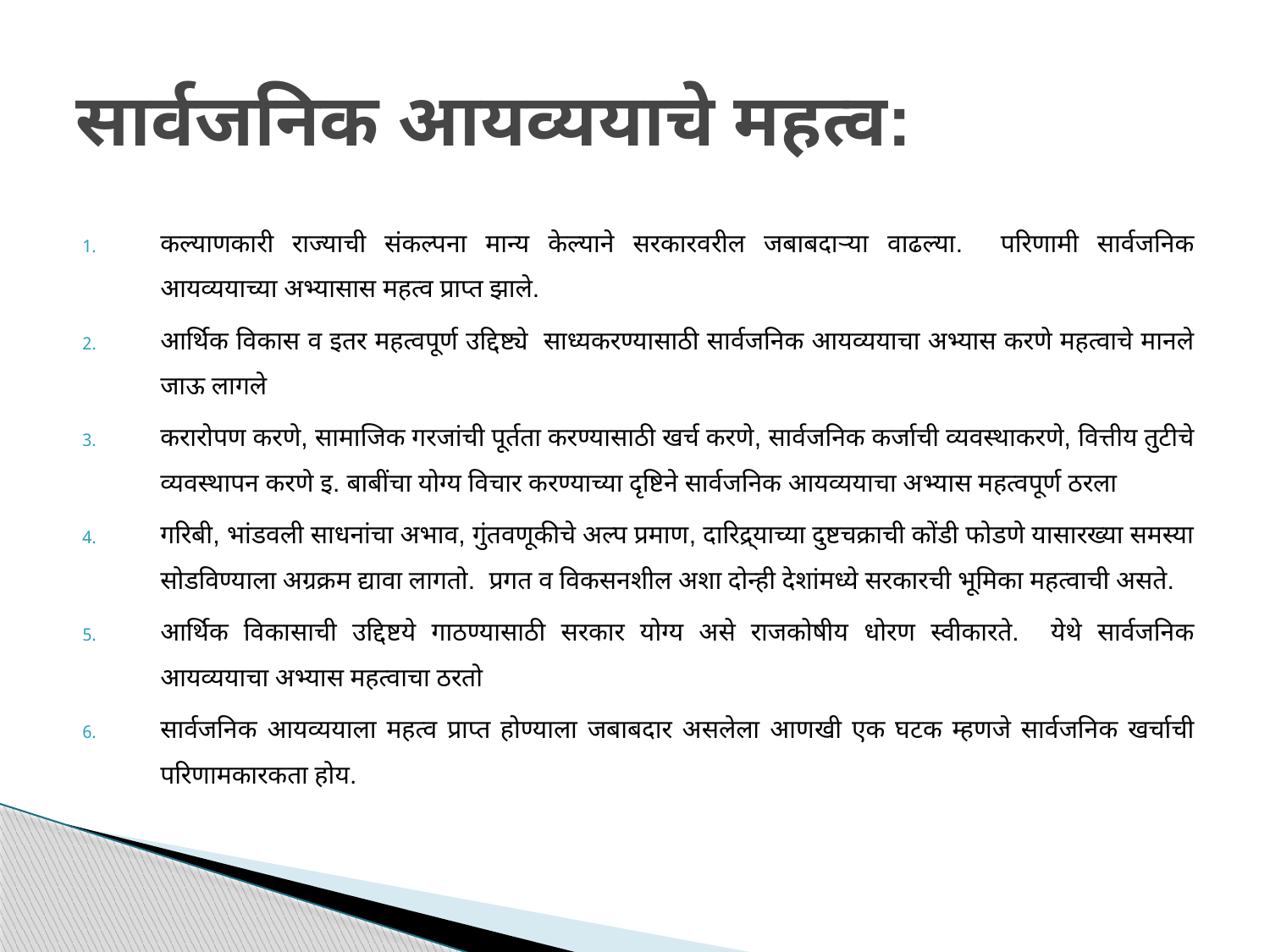

# सार्वजनिक आयव्ययाचे महत्व:
कल्याणकारी राज्याची संकल्पना मान्य केल्याने सरकारवरील जबाबदाऱ्या वाढल्या.  परिणामी सार्वजनिक आयव्ययाच्या अभ्यासास महत्व प्राप्त झाले.
आर्थिक विकास व इतर महत्वपूर्ण उद्दिष्ट्ये  साध्यकरण्यासाठी सार्वजनिक आयव्ययाचा अभ्यास करणे महत्वाचे मानले जाऊ लागले
करारोपण करणे, सामाजिक गरजांची पूर्तता करण्यासाठी खर्च करणे, सार्वजनिक कर्जाची व्यवस्थाकरणे, वित्तीय तुटीचे व्यवस्थापन करणे इ. बाबींचा योग्य विचार करण्याच्या दृष्टिने सार्वजनिक आयव्ययाचा अभ्यास महत्वपूर्ण ठरला
गरिबी, भांडवली साधनांचा अभाव, गुंतवणूकीचे अल्प प्रमाण, दारिद्र्याच्या दुष्टचक्राची कोंडी फोडणे यासारख्या समस्या सोडविण्याला अग्रक्रम द्यावा लागतो.  प्रगत व विकसनशील अशा दोन्ही देशांमध्ये सरकारची भूमिका महत्वाची असते.
आर्थिक विकासाची उद्दिष्टये गाठण्यासाठी सरकार योग्य असे राजकोषीय धोरण स्वीकारते.  येथे सार्वजनिक आयव्ययाचा अभ्यास महत्वाचा ठरतो
सार्वजनिक आयव्ययाला महत्व प्राप्त होण्याला जबाबदार असलेला आणखी एक घटक म्हणजे सार्वजनिक खर्चाची परिणामकारकता होय.